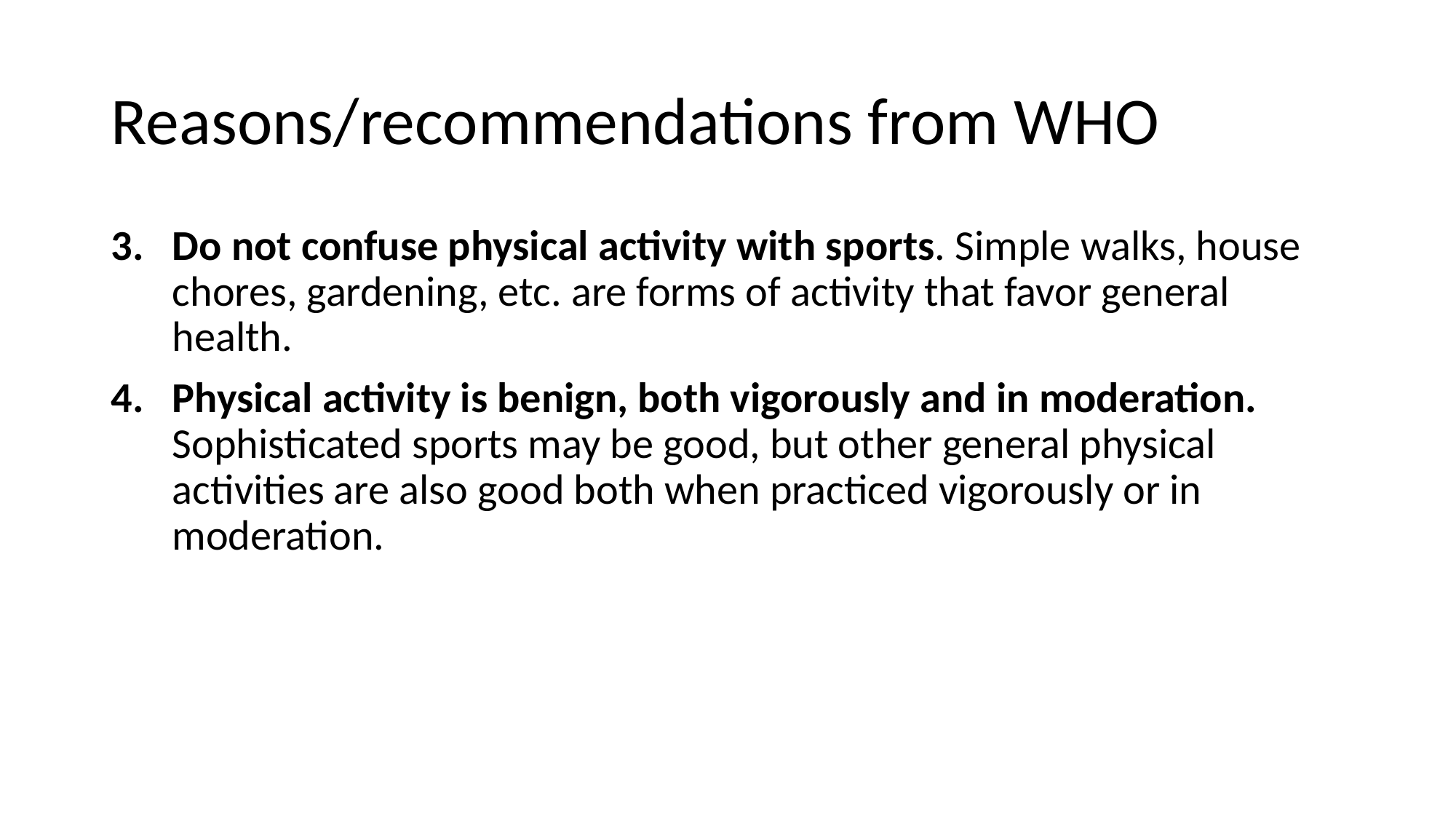

# Reasons/recommendations from WHO
Do not confuse physical activity with sports. Simple walks, house chores, gardening, etc. are forms of activity that favor general health.
Physical activity is benign, both vigorously and in moderation. Sophisticated sports may be good, but other general physical activities are also good both when practiced vigorously or in moderation.